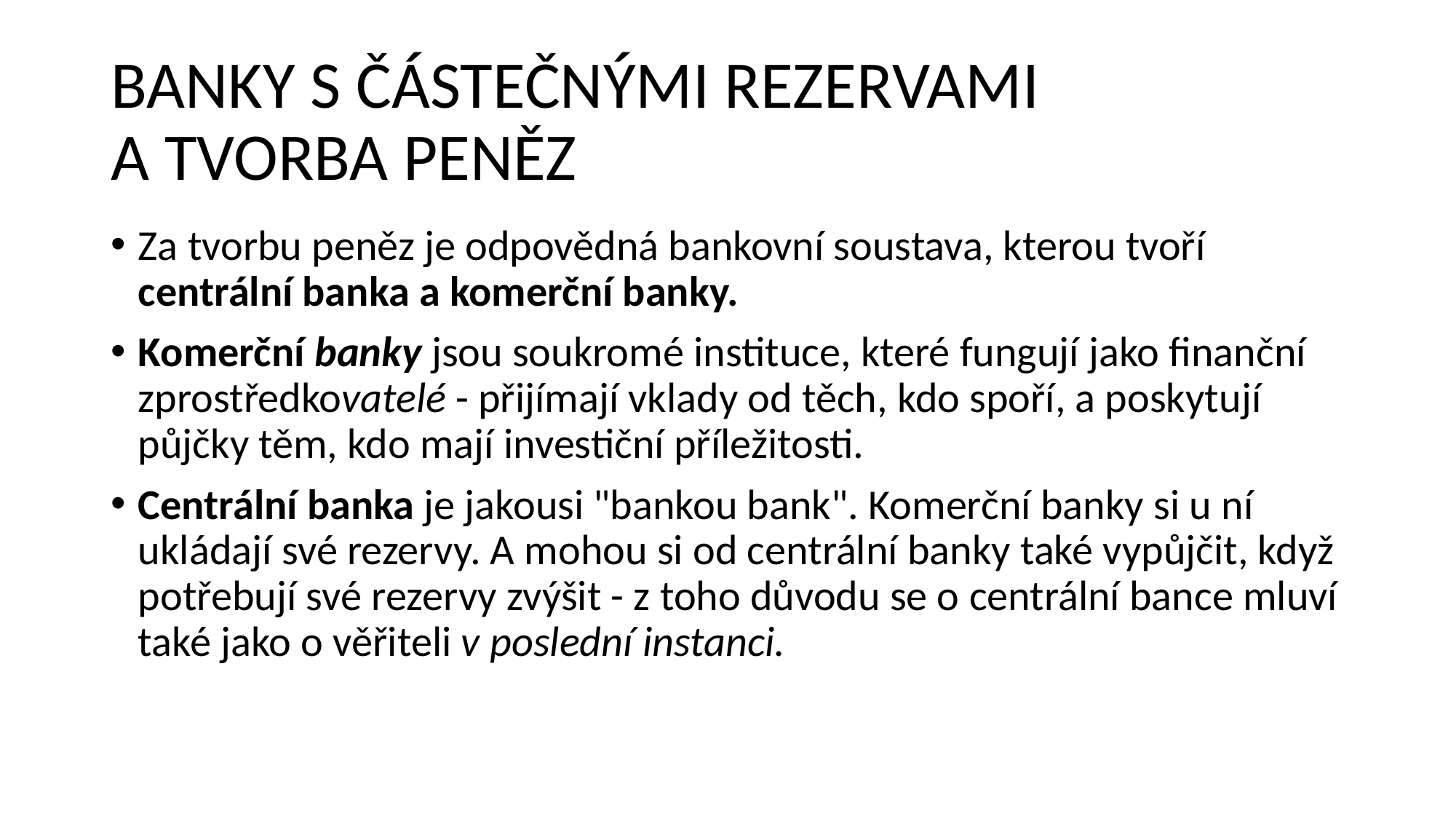

# BANKY S ČÁSTEČNÝMI REZERVAMI A TVORBA PENĚZ
Za tvorbu peněz je odpovědná bankovní soustava, kterou tvoří centrální banka a komerční banky.
Komerční banky jsou soukromé instituce, které fungují jako finanční zprostředkovatelé - přijímají vklady od těch, kdo spoří, a poskytují půjčky těm, kdo mají investiční příležitosti.
Centrální banka je jakousi "bankou bank". Komerční banky si u ní ukládají své rezervy. A mohou si od centrální banky také vypůjčit, když potřebují své rezervy zvýšit - z toho důvodu se o centrální bance mluví také jako o věřiteli v poslední instanci.